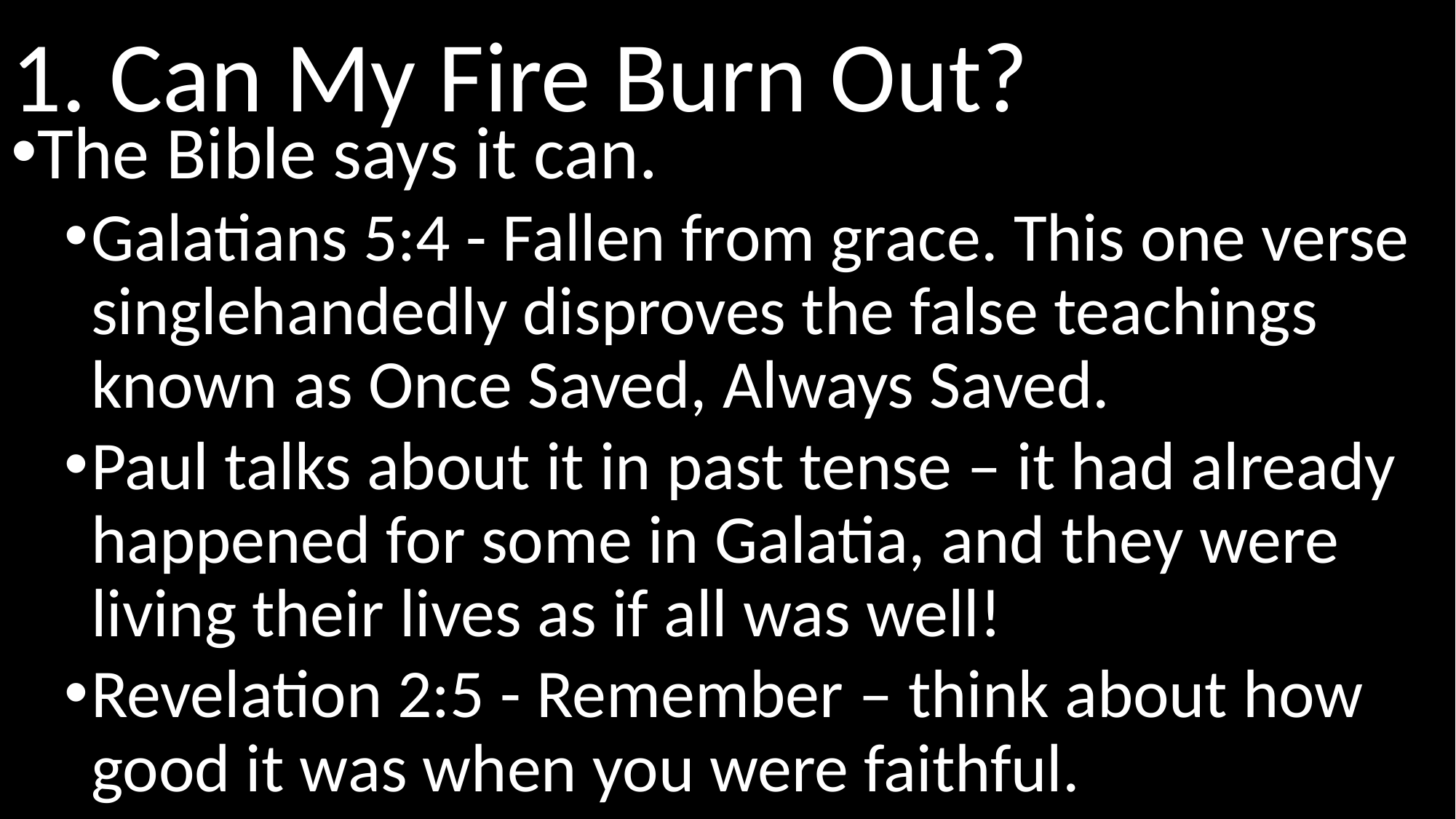

# 1. Can My Fire Burn Out?
The Bible says it can.
Galatians 5:4 - Fallen from grace. This one verse singlehandedly disproves the false teachings known as Once Saved, Always Saved.
Paul talks about it in past tense – it had already happened for some in Galatia, and they were living their lives as if all was well!
Revelation 2:5 - Remember – think about how good it was when you were faithful.
Once again, past tense – not falling.